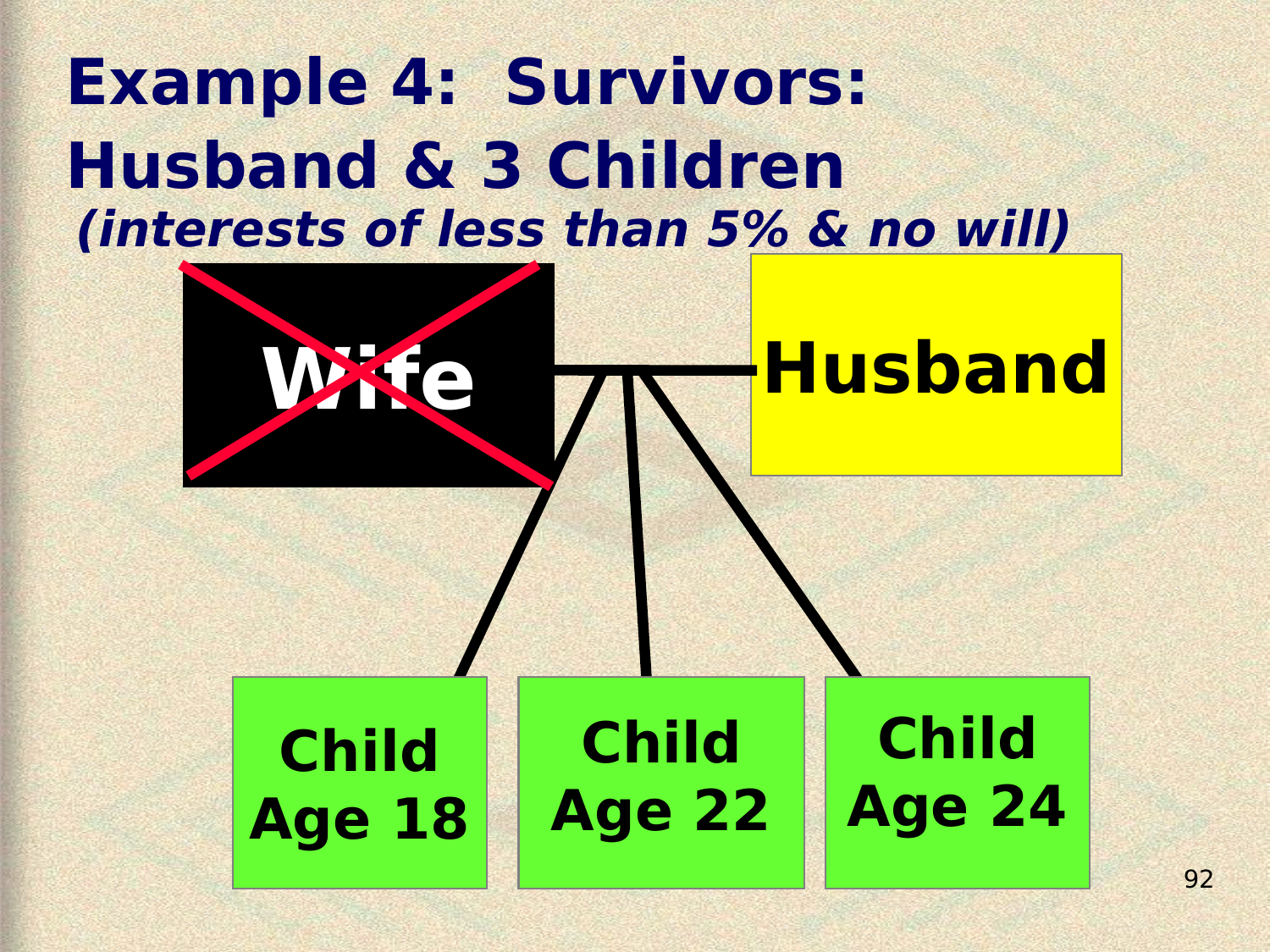

# Example 4:  Survivors: Husband & 3 Children
(interests of less than 5% & no will)

Husband

Wife

Child
Age 18

Child
Age 22

Child
Age 24

92